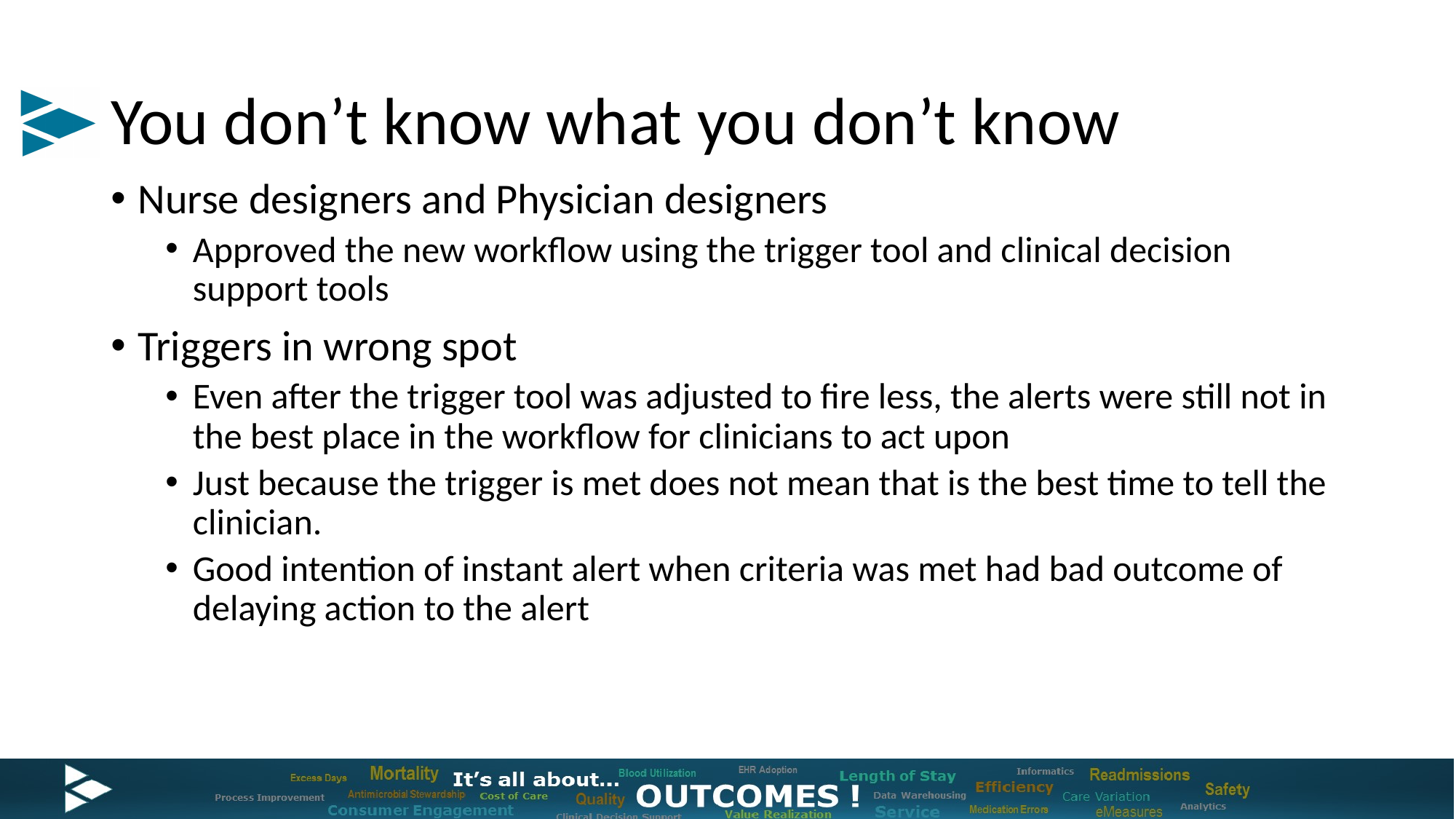

# You don’t know what you don’t know
Nurse designers and Physician designers
Approved the new workflow using the trigger tool and clinical decision support tools
Triggers in wrong spot
Even after the trigger tool was adjusted to fire less, the alerts were still not in the best place in the workflow for clinicians to act upon
Just because the trigger is met does not mean that is the best time to tell the clinician.
Good intention of instant alert when criteria was met had bad outcome of delaying action to the alert

25